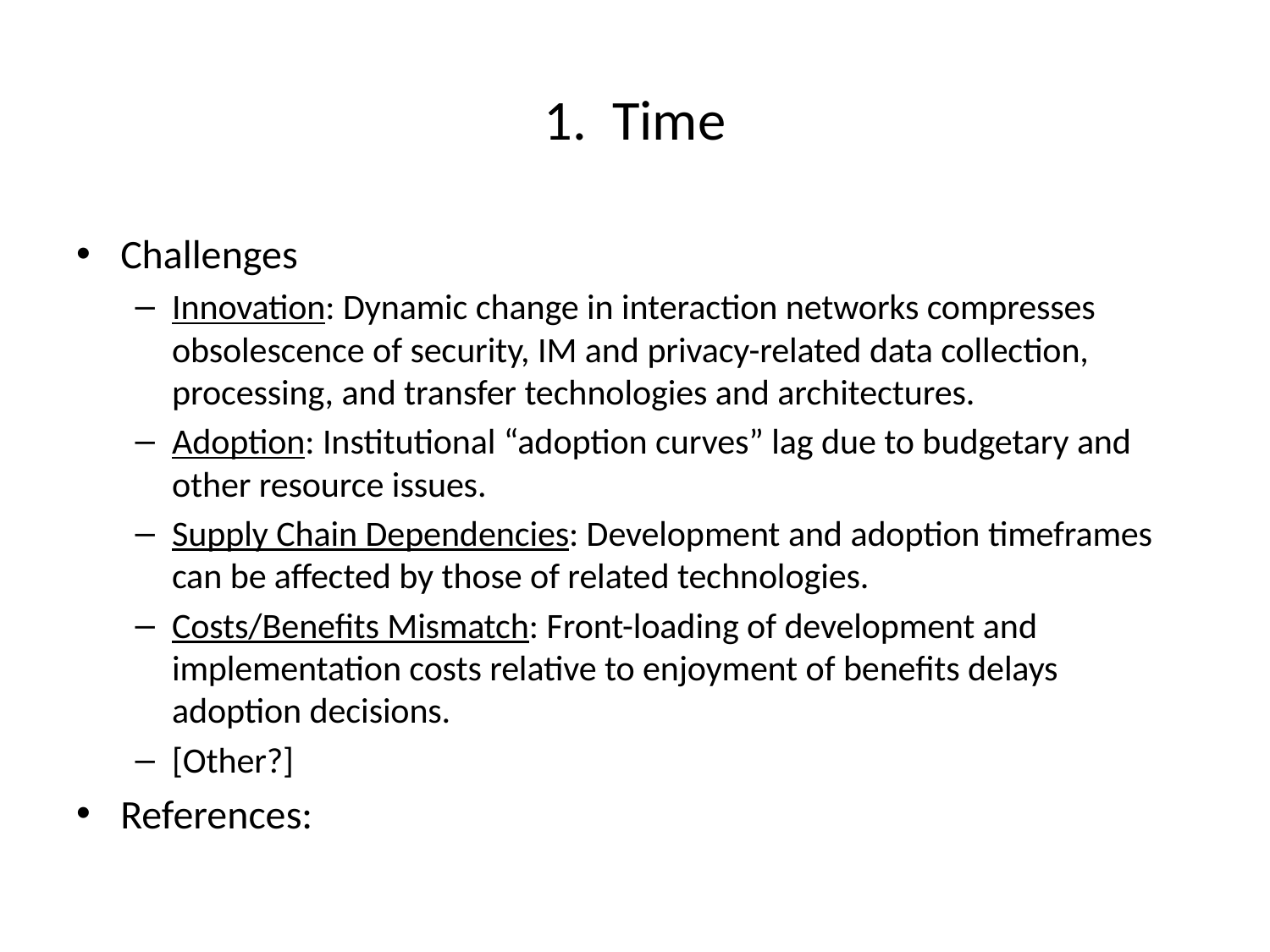

# 1.  Time
Challenges
Innovation: Dynamic change in interaction networks compresses obsolescence of security, IM and privacy-related data collection, processing, and transfer technologies and architectures.
Adoption: Institutional “adoption curves” lag due to budgetary and other resource issues.
Supply Chain Dependencies: Development and adoption timeframes can be affected by those of related technologies.
Costs/Benefits Mismatch: Front-loading of development and implementation costs relative to enjoyment of benefits delays adoption decisions.
[Other?]
References: